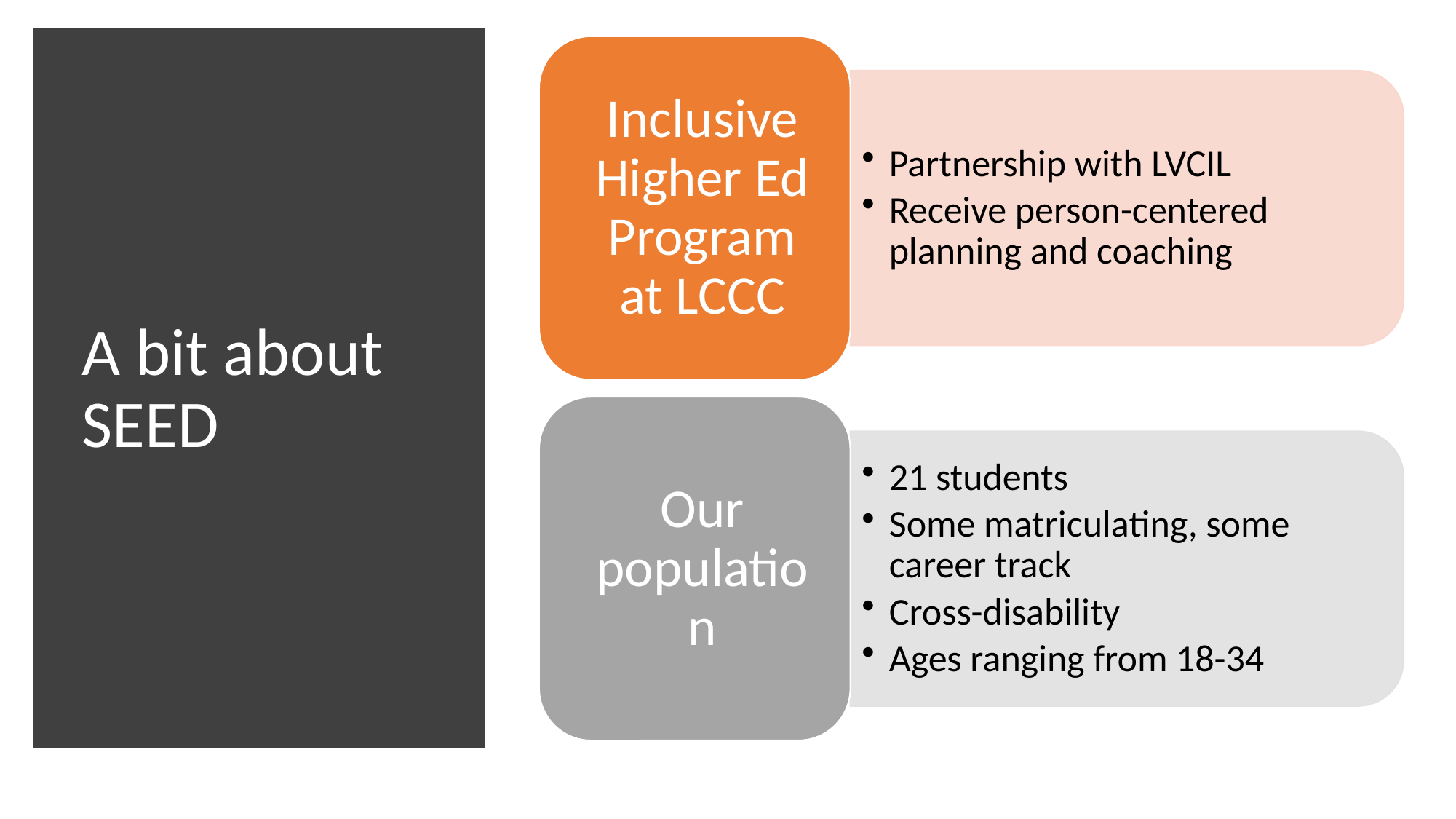

Partnership with LVCIL
Receive person-centered planning and coaching
Inclusive Higher Ed Program at LCCC
21 students
Some matriculating, some career track
Cross-disability
Ages ranging from 18-34
Our population
# A bit about SEED